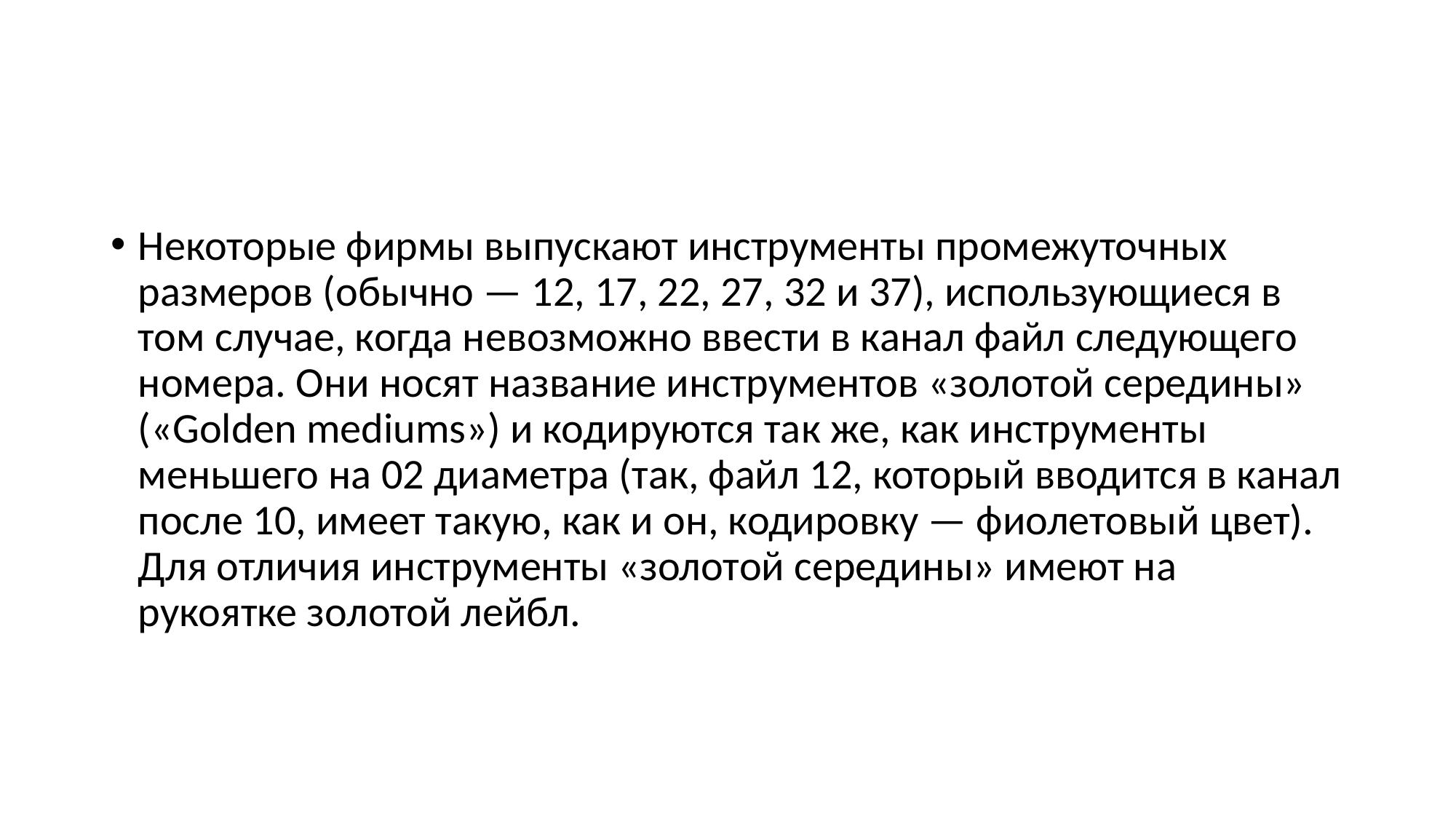

#
Некоторые фирмы выпускают инструменты промежуточных размеров (обычно — 12, 17, 22, 27, 32 и 37), использующиеся в том случае, когда невозможно ввести в канал файл следующего номера. Они носят название инструментов «золотой середины» («Golden mediums») и кодируются так же, как инструменты меньшего на 02 диаметра (так, файл 12, который вводится в канал после 10, имеет такую, как и он, кодировку — фиолетовый цвет). Для отличия инструменты «золотой середины» имеют на рукоятке золотой лейбл.